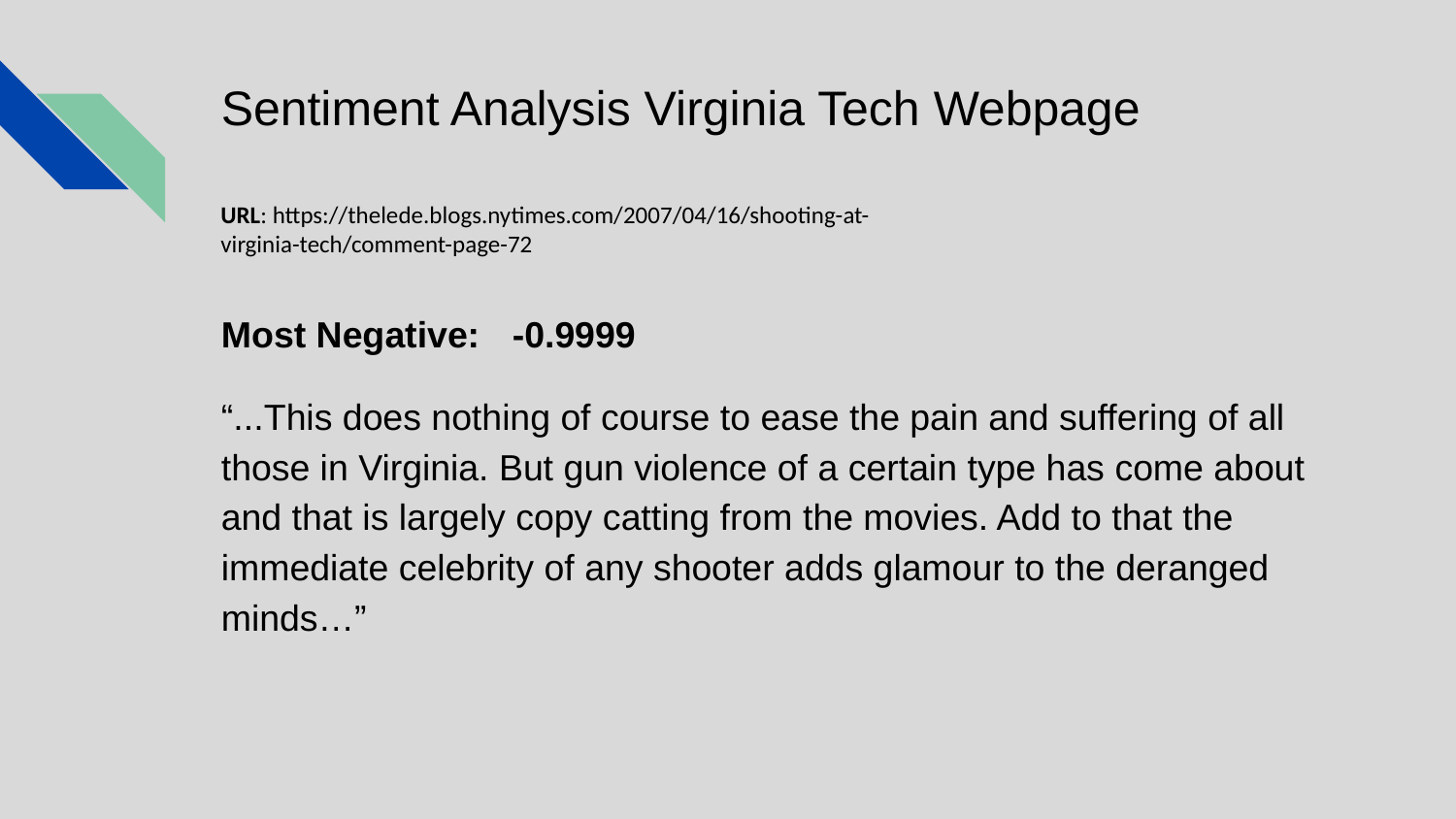

# Sentiment Analysis Virginia Tech Webpage
URL: https://thelede.blogs.nytimes.com/2007/04/16/shooting-at-virginia-tech/comment-page-72
Most Negative:	-0.9999
“...This does nothing of course to ease the pain and suffering of all those in Virginia. But gun violence of a certain type has come about and that is largely copy catting from the movies. Add to that the immediate celebrity of any shooter adds glamour to the deranged minds…”